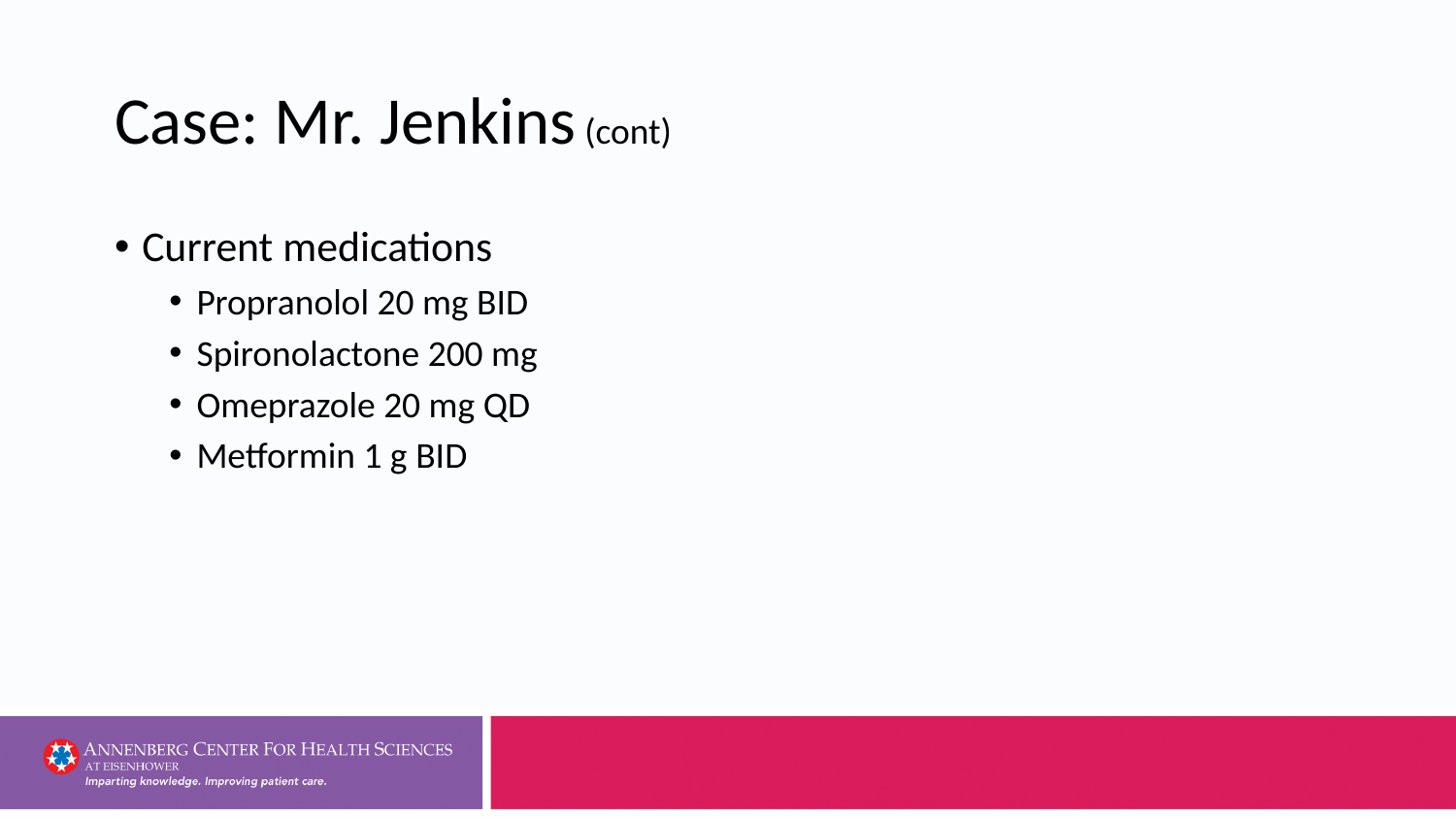

# Case: Mr. Jenkins (cont)
Current medications
Propranolol 20 mg BID
Spironolactone 200 mg
Omeprazole 20 mg QD
Metformin 1 g BID